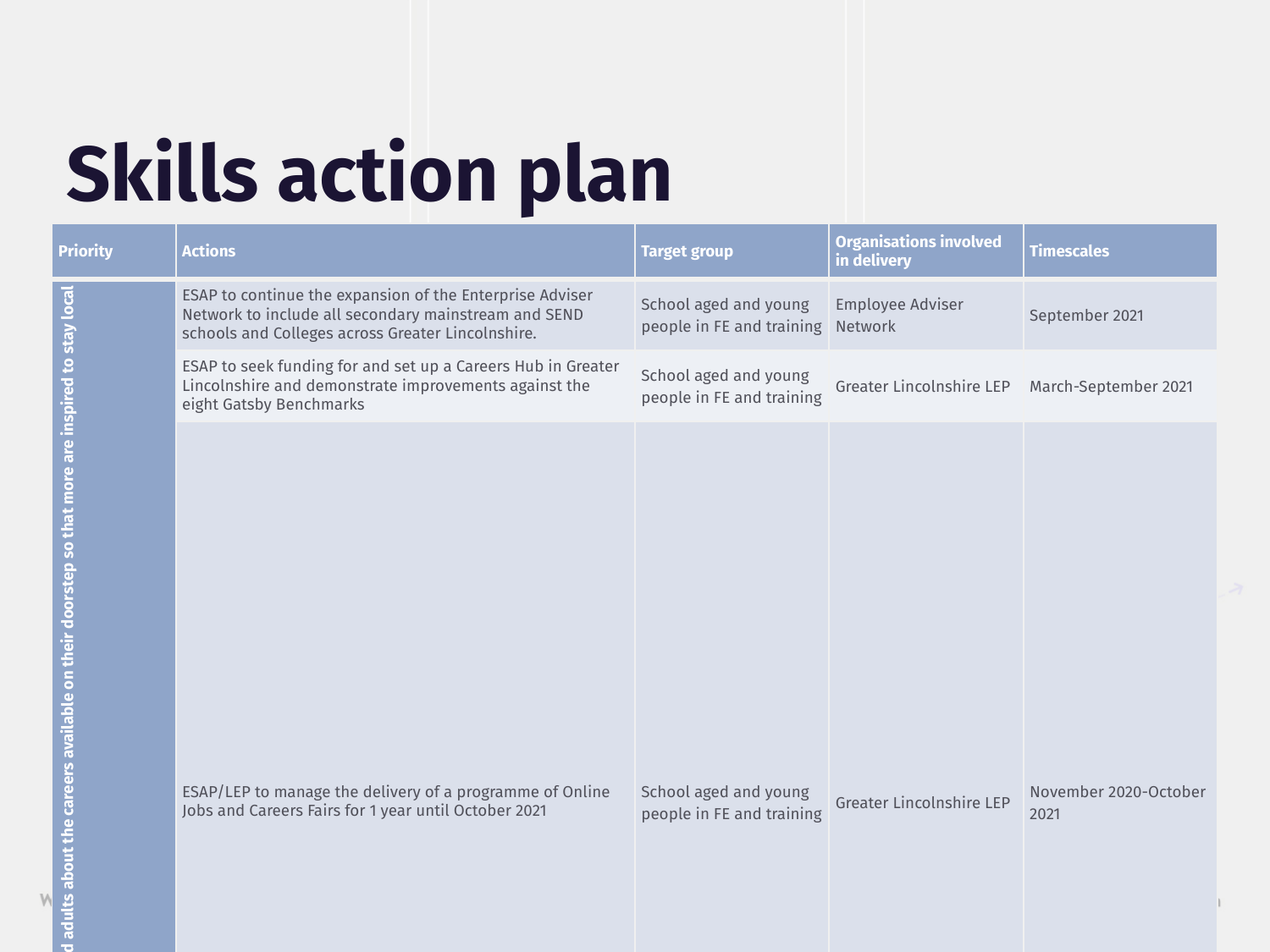

# Skills action plan
| Priority | Actions | Target group | Organisations involved in delivery | Timescales |
| --- | --- | --- | --- | --- |
| Informing our young people and adults about the careers available on their doorstep so that more are inspired to stay local | ESAP to continue the expansion of the Enterprise Adviser Network to include all secondary mainstream and SEND schools and Colleges across Greater Lincolnshire. | School aged and young people in FE and training | Employee Adviser Network | September 2021 |
|  | ESAP to seek funding for and set up a Careers Hub in Greater Lincolnshire and demonstrate improvements against the eight Gatsby Benchmarks | School aged and young people in FE and training | Greater Lincolnshire LEP | March-September 2021 |
|  | ESAP/LEP to manage the delivery of a programme of Online Jobs and Careers Fairs for 1 year until October 2021 | School aged and young people in FE and training | Greater Lincolnshire LEP | November 2020-October 2021 |
| Growing digital skills at all levels | ESAP to follow up the recommendations of the Digital Skills Workshop | All residents, Users and learners | Greater Lincolnshire LEP | Ongoing |
| Supporting businesses to prioritise workforce development and succession planning | ESAP to seek funding for a HR and Workforce Planning Scheme that will increase good quality employment opportunities, whilst rapidly increasing the productivity of SMEs | SME employers | Local SME employers and businesses | April 2021-ongoing |
| Supporting important sectors to maximise future opportunities for local people | ESAP to support sector skills boards to develop skills priority statements that maximise future opportunities for local people, and focus on upskilling and retraining workers. | Employers and businesses in key sectors | Key Sector Boards | 2021 |